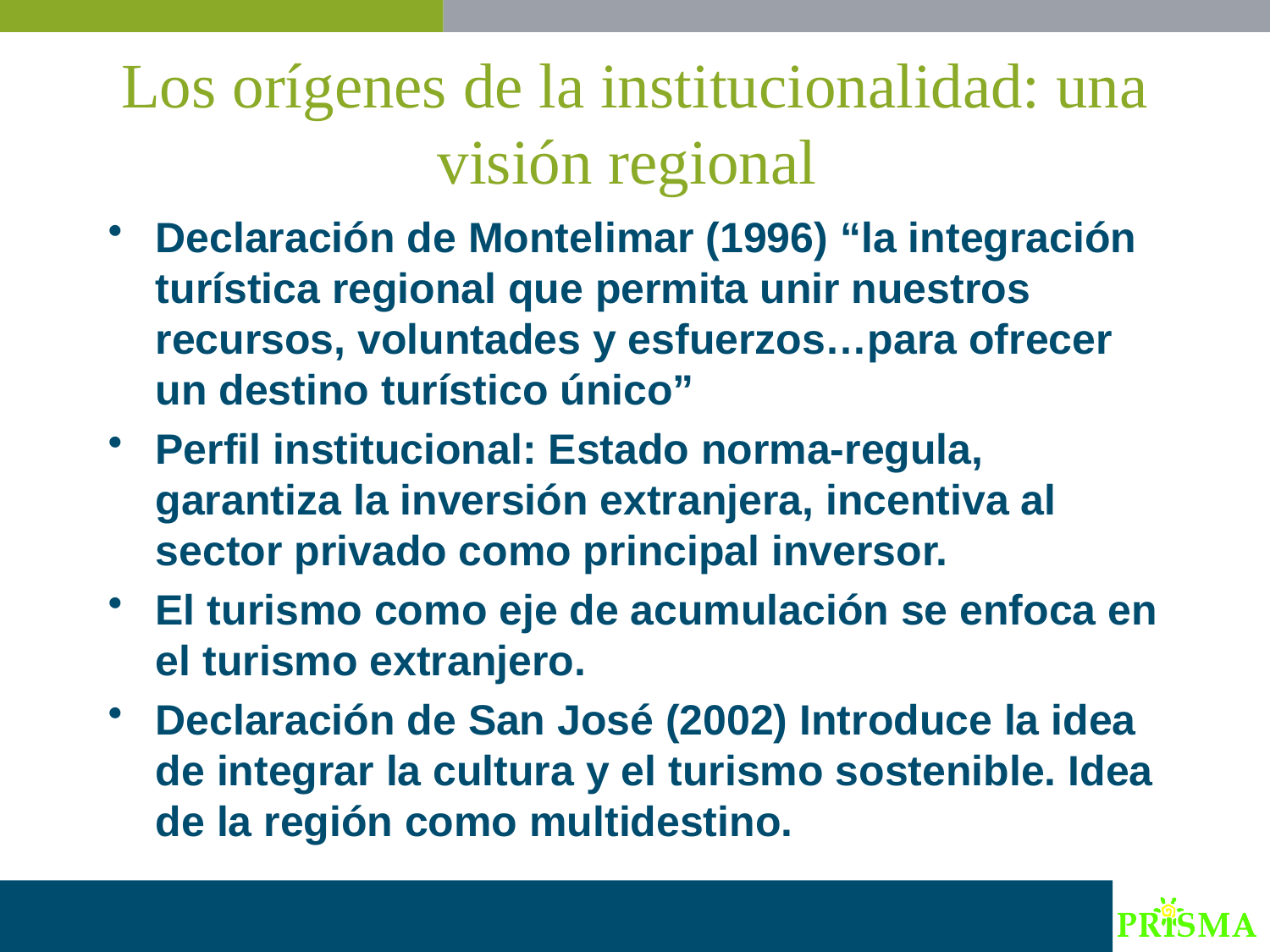

# Los orígenes de la institucionalidad: una visión regional
Declaración de Montelimar (1996) “la integración turística regional que permita unir nuestros recursos, voluntades y esfuerzos…para ofrecer un destino turístico único”
Perfil institucional: Estado norma-regula, garantiza la inversión extranjera, incentiva al sector privado como principal inversor.
El turismo como eje de acumulación se enfoca en el turismo extranjero.
Declaración de San José (2002) Introduce la idea de integrar la cultura y el turismo sostenible. Idea de la región como multidestino.